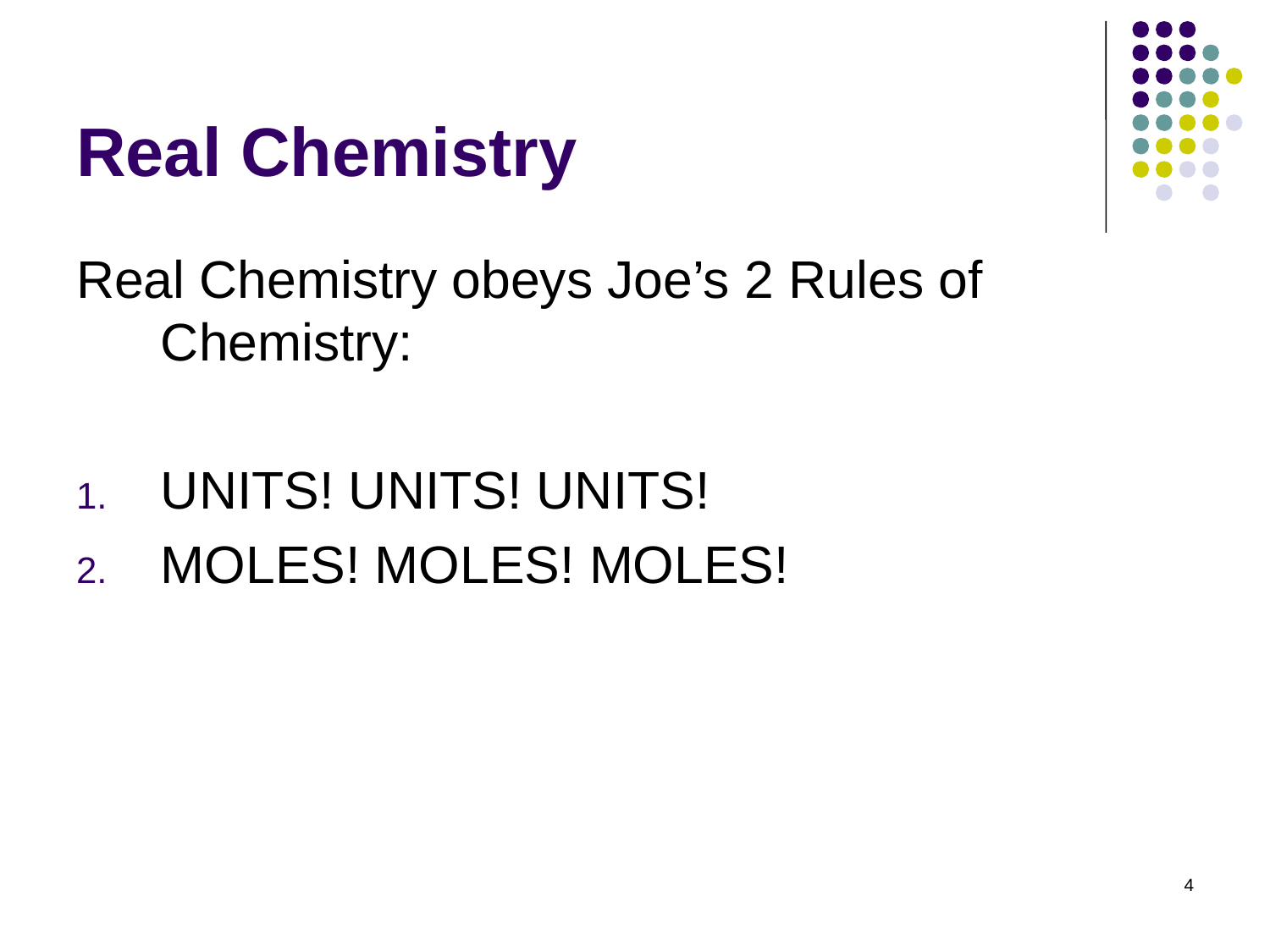

# Real Chemistry
Real Chemistry obeys Joe’s 2 Rules of Chemistry:

UNITS! UNITS! UNITS!
MOLES! MOLES! MOLES!
4